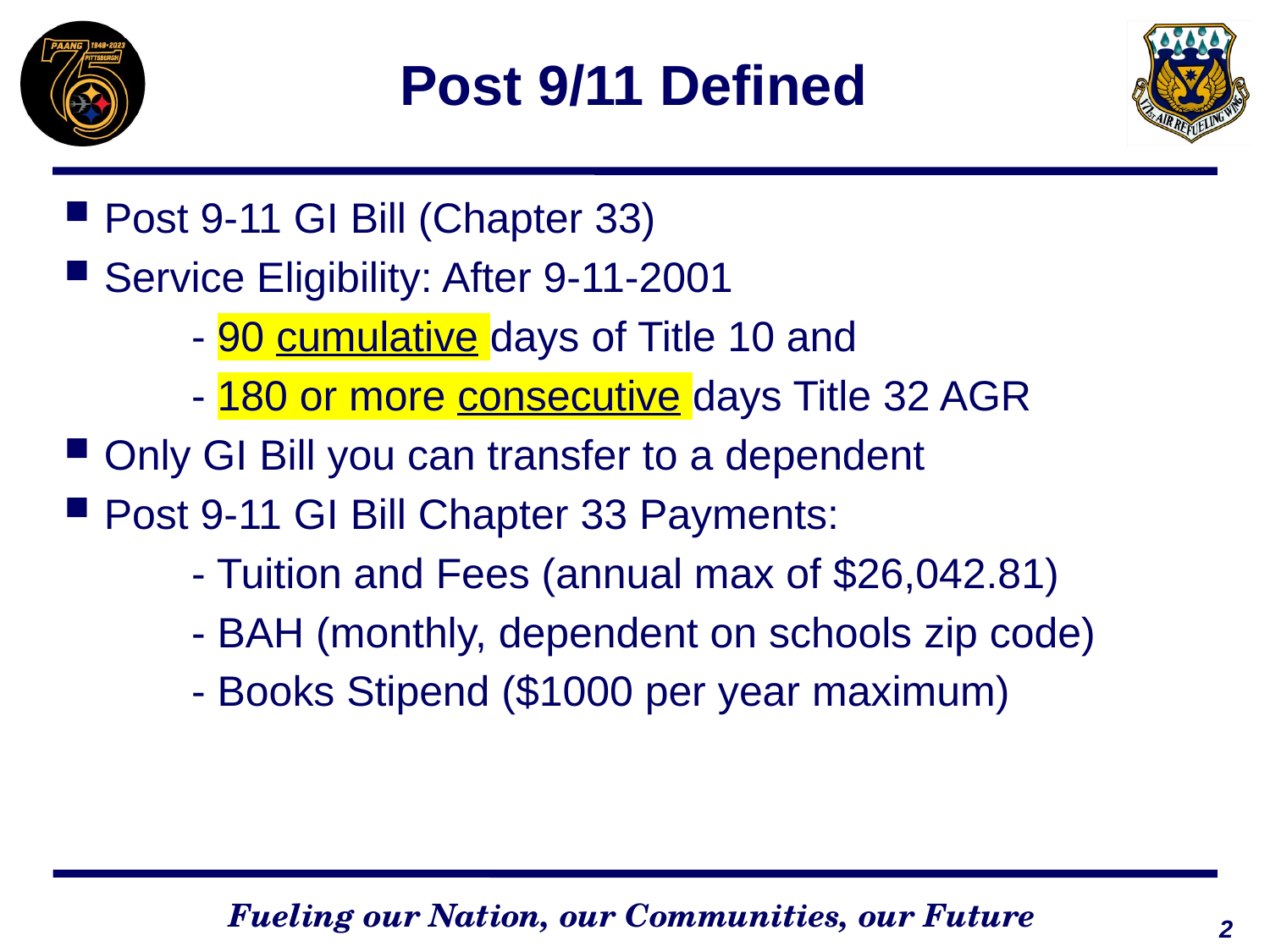

# Post 9/11 Defined
Post 9-11 GI Bill (Chapter 33)
Service Eligibility: After 9-11-2001
 	- 90 cumulative days of Title 10 and
	- 180 or more consecutive days Title 32 AGR
Only GI Bill you can transfer to a dependent
Post 9-11 GI Bill Chapter 33 Payments:
	- Tuition and Fees (annual max of $26,042.81)
	- BAH (monthly, dependent on schools zip code)
	- Books Stipend ($1000 per year maximum)